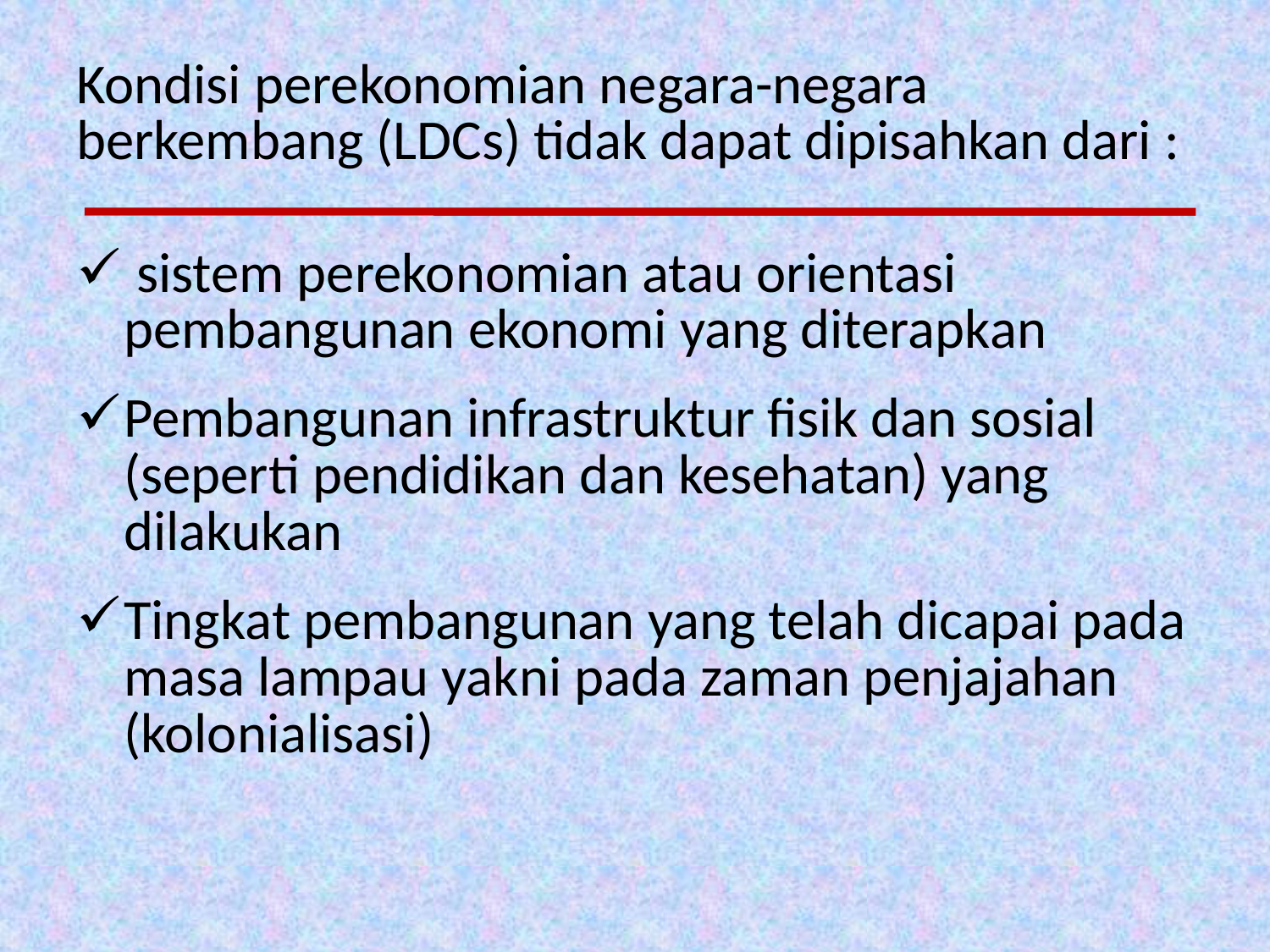

# Kondisi perekonomian negara-negara berkembang (LDCs) tidak dapat dipisahkan dari :
 sistem perekonomian atau orientasi pembangunan ekonomi yang diterapkan
Pembangunan infrastruktur fisik dan sosial (seperti pendidikan dan kesehatan) yang dilakukan
Tingkat pembangunan yang telah dicapai pada masa lampau yakni pada zaman penjajahan (kolonialisasi)